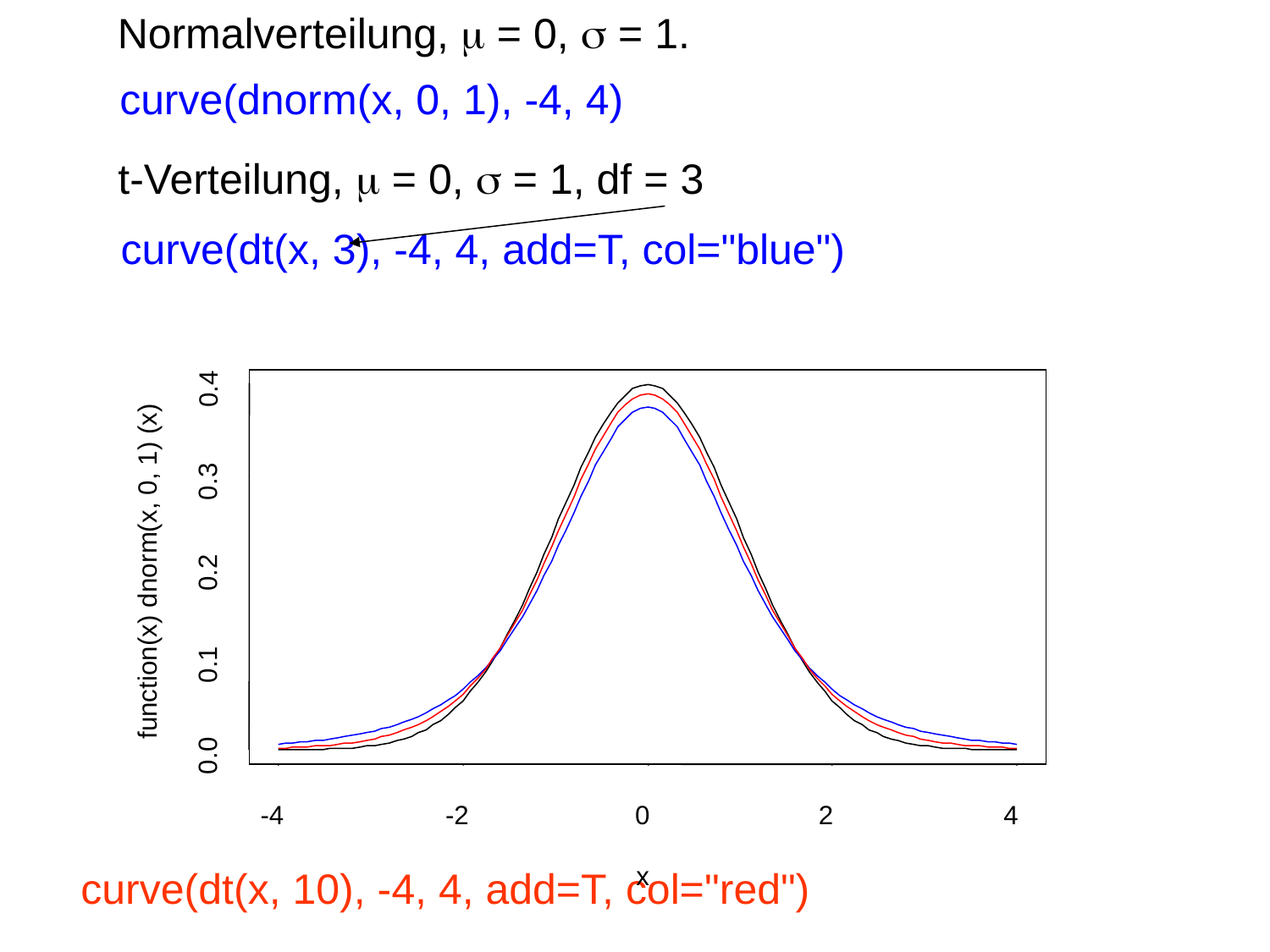

Normalverteilung, μ = 0, σ = 1.
curve(dnorm(x, 0, 1), -4, 4)
t-Verteilung, μ = 0, σ = 1, df = 3

curve(dt(x, 3), -4, 4, add=T, col="blue")

0.4

0.3

function(x) dnorm(x, 0, 1) (x)
0.2

0.1

0.0

-4
-2
0
2
4
curve(dt(x, 10), -4, 4, add=T, col="red")
x